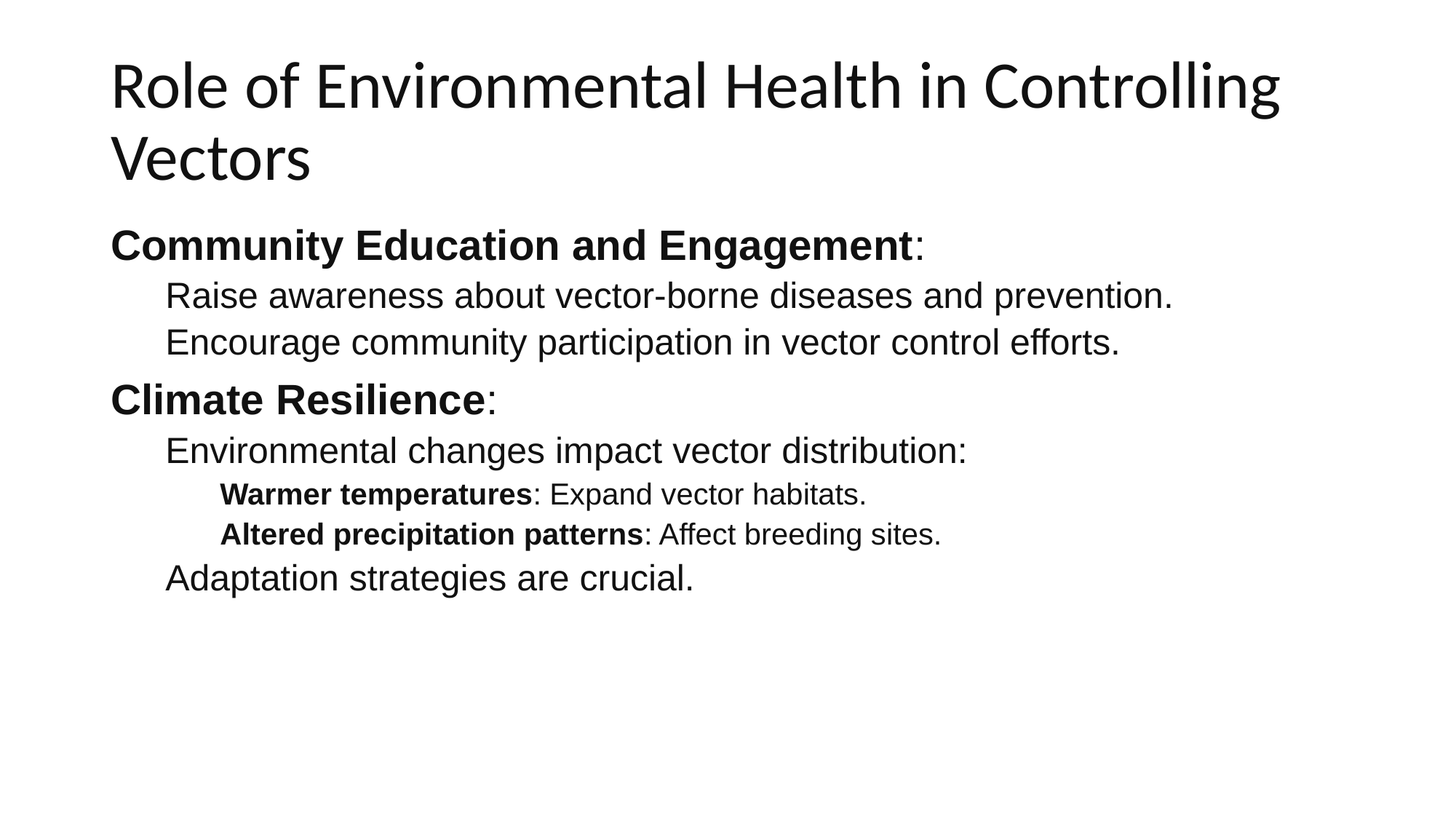

# Role of Environmental Health in Controlling Vectors
Community Education and Engagement:
Raise awareness about vector-borne diseases and prevention.
Encourage community participation in vector control efforts.
Climate Resilience:
Environmental changes impact vector distribution:
Warmer temperatures: Expand vector habitats.
Altered precipitation patterns: Affect breeding sites.
Adaptation strategies are crucial.